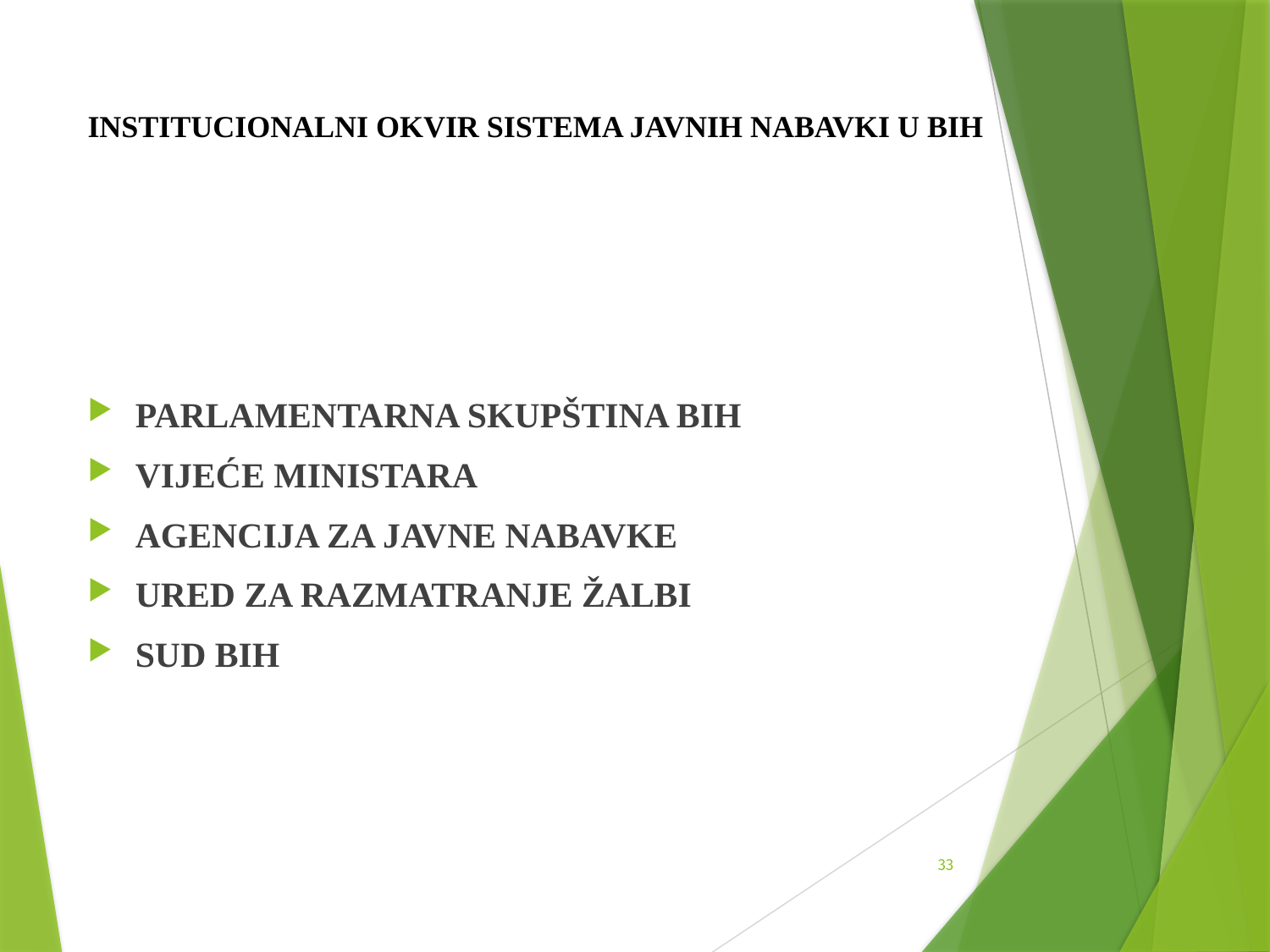

# INSTITUCIONALNI OKVIR SISTEMA JAVNIH NABAVKI U BIH
PARLAMENTARNA SKUPŠTINA BIH
VIJEĆE MINISTARA
AGENCIJA ZA JAVNE NABAVKE
URED ZA RAZMATRANJE ŽALBI
SUD BIH

33